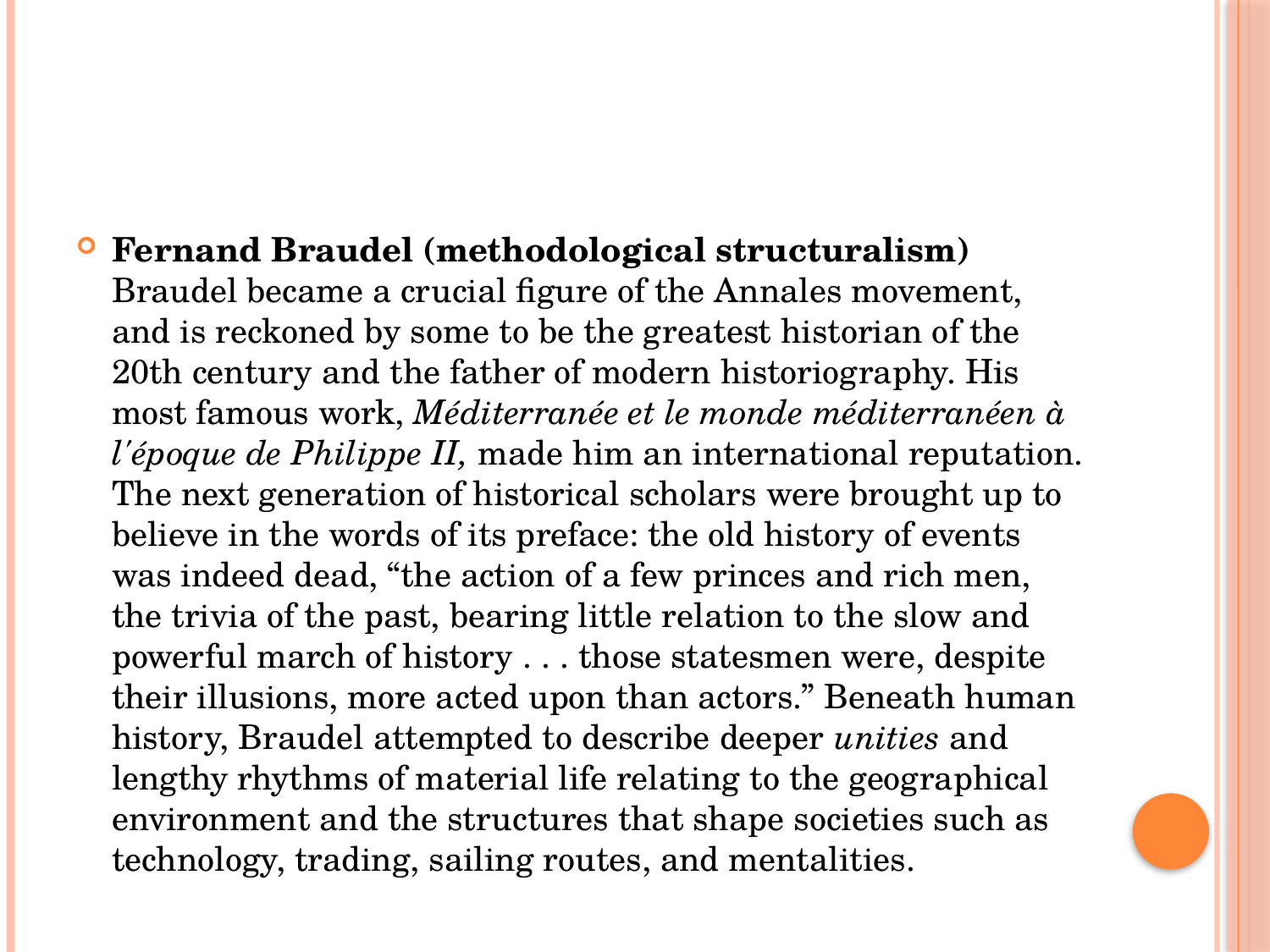

#
Fernand Braudel (methodological structuralism)
Braudel became a crucial figure of the Annales movement, and is reckoned by some to be the greatest historian of the 20th century and the father of modern historiography. His most famous work, Méditerranée et le monde méditerranéen à l'époque de Philippe II, made him an international reputation. The next generation of historical scholars were brought up to believe in the words of its preface: the old history of events was indeed dead, “the action of a few princes and rich men, the trivia of the past, bearing little relation to the slow and powerful march of history . . . those statesmen were, despite their illusions, more acted upon than actors.” Beneath human history, Braudel attempted to describe deeper unities and lengthy rhythms of material life relating to the geographical environment and the structures that shape societies such as technology, trading, sailing routes, and mentalities.